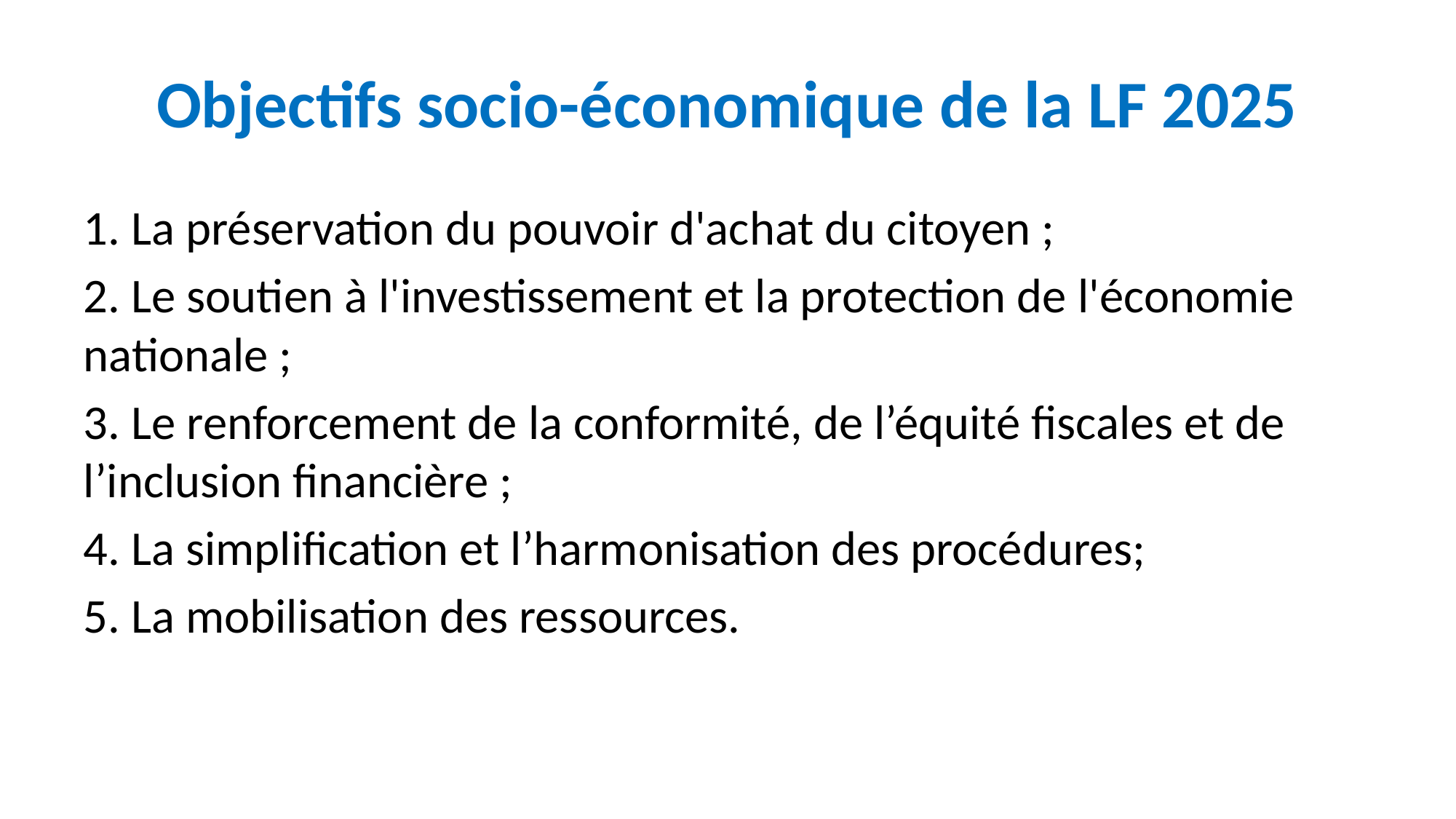

# Objectifs socio-économique de la LF 2025
1. La préservation du pouvoir d'achat du citoyen ;
2. Le soutien à l'investissement et la protection de l'économie nationale ;
3. Le renforcement de la conformité, de l’équité fiscales et de l’inclusion financière ;
4. La simplification et l’harmonisation des procédures;
5. La mobilisation des ressources.